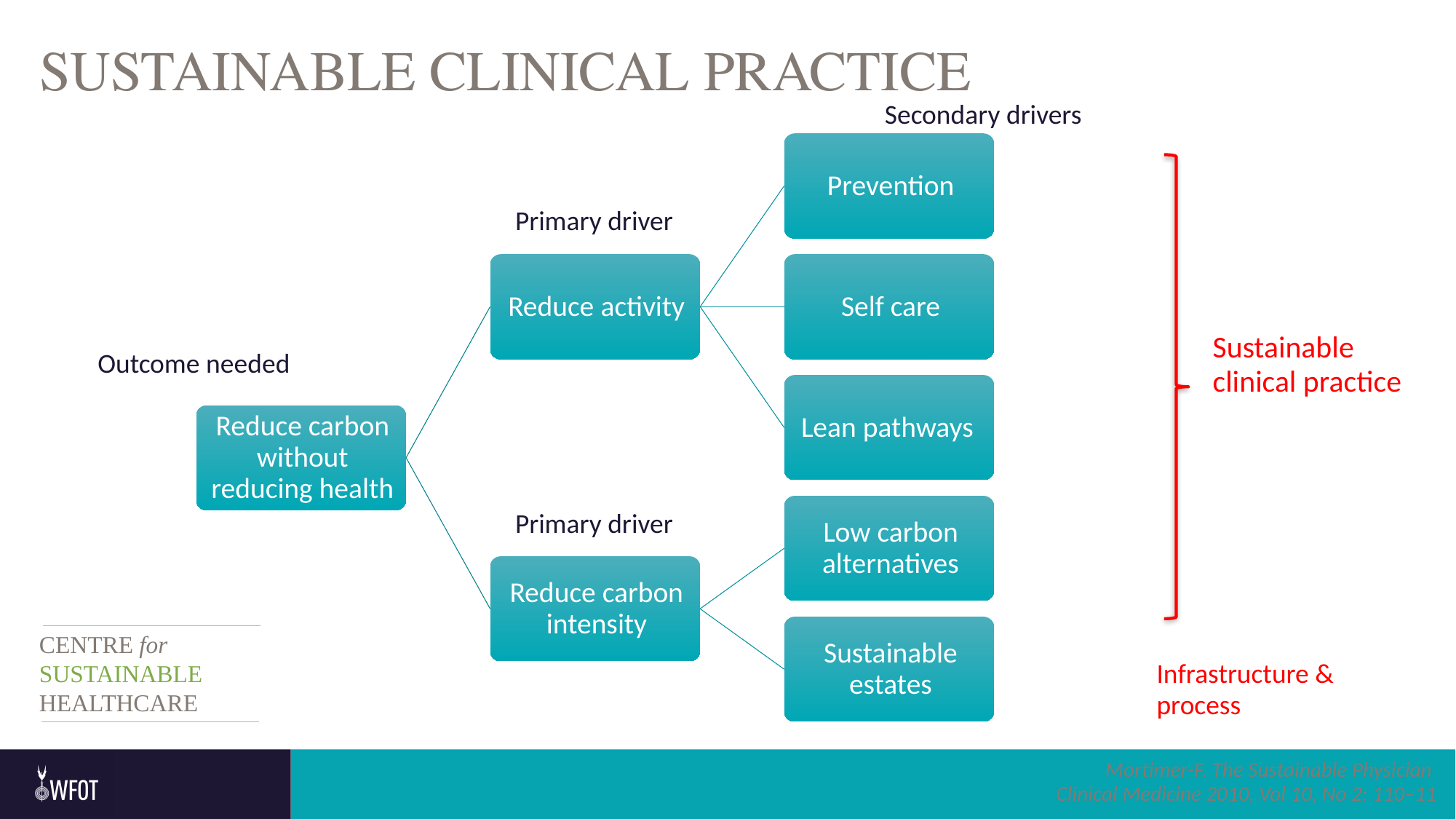

# SUSTAINABLE CLINICAL PRACTICE
Secondary drivers
Reduce carbon without reducing health

Reduce activity

Prevention

Self care

Lean pathways

Reduce carbon intensity

Low carbon alternatives

Sustainable estates

Primary driver
Sustainable clinical practice
Outcome needed
Primary driver
CENTRE for
SUSTAINABLE
HEALTHCARE
Infrastructure & process
Mortimer-F. The Sustainable Physician
Clinical Medicine 2010, Vol 10, No 2: 110–11